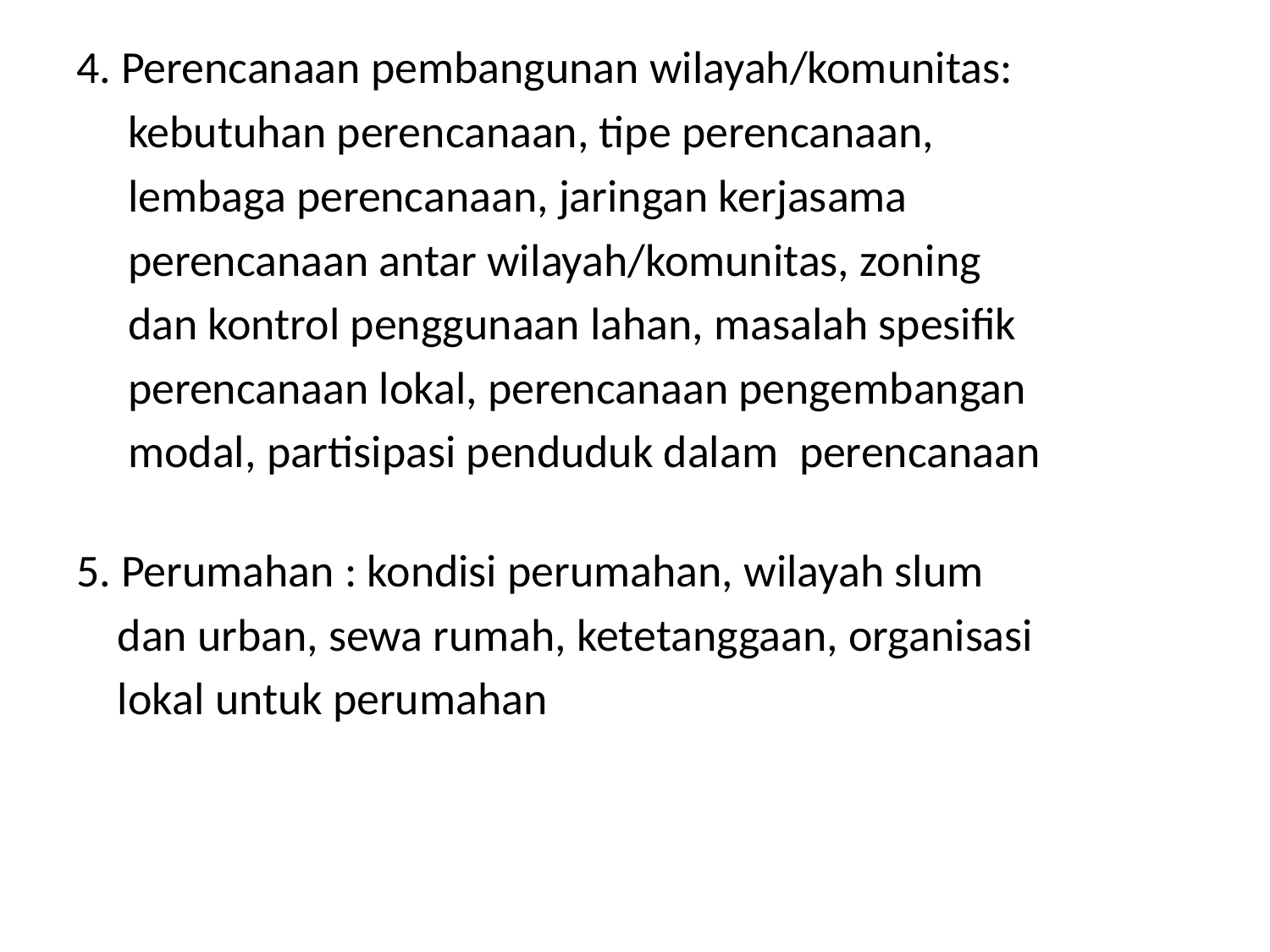

4. Perencanaan pembangunan wilayah/komunitas:
     kebutuhan perencanaan, tipe perencanaan,
     lembaga perencanaan, jaringan kerjasama
     perencanaan antar wilayah/komunitas, zoning
     dan kontrol penggunaan lahan, masalah spesifik
     perencanaan lokal, perencanaan pengembangan
     modal, partisipasi penduduk dalam  perencanaan
5. Perumahan : kondisi perumahan, wilayah slum
    dan urban, sewa rumah, ketetanggaan, organisasi
    lokal untuk perumahan